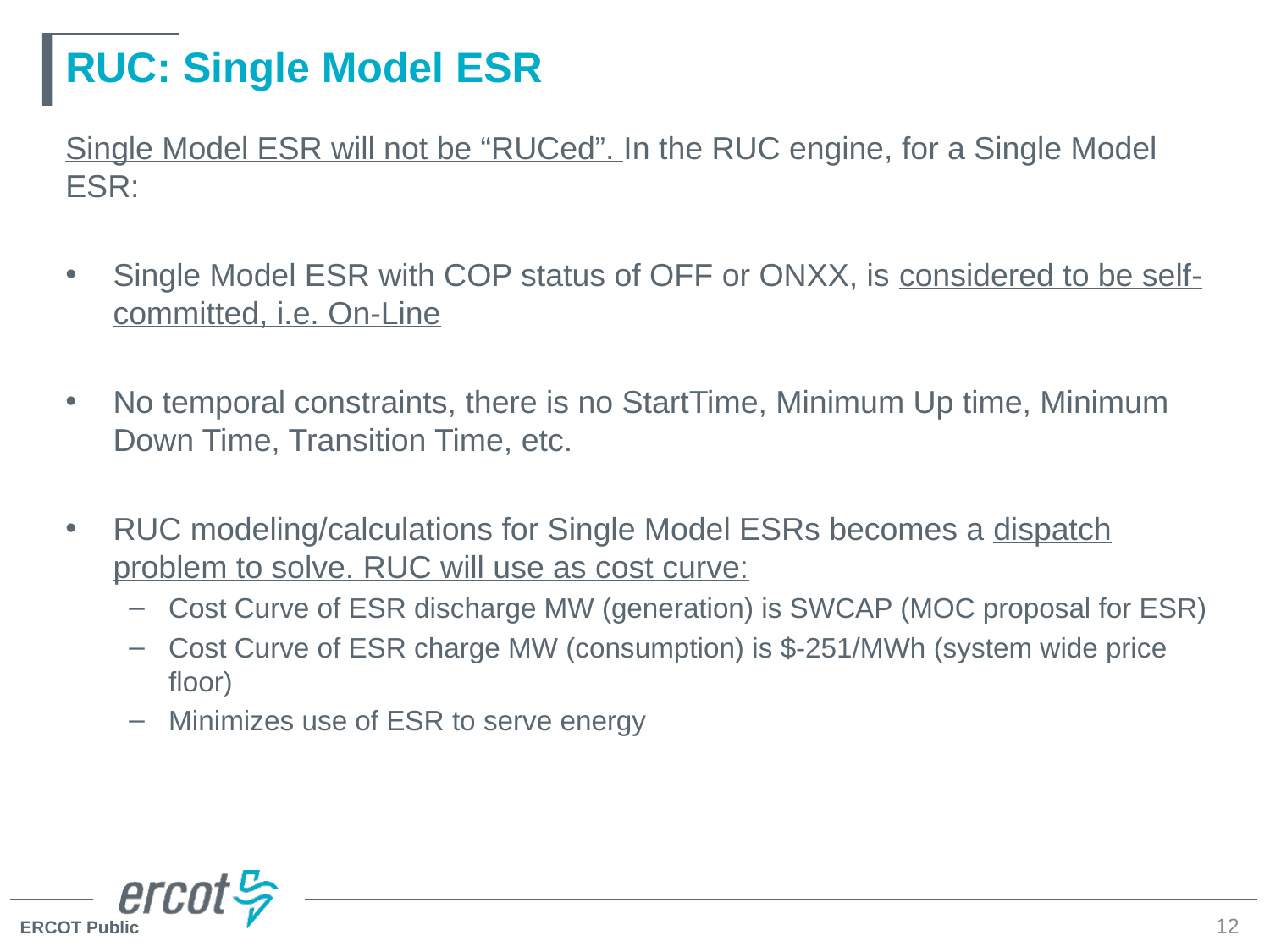

# RUC: Single Model ESR
Single Model ESR will not be “RUCed”. In the RUC engine, for a Single Model ESR:

Single Model ESR with COP status of OFF or ONXX, is considered to be self-committed, i.e. On-Line

No temporal constraints, there is no StartTime, Minimum Up time, Minimum Down Time, Transition Time, etc.

RUC modeling/calculations for Single Model ESRs becomes a dispatch problem to solve. RUC will use as cost curve:
Cost Curve of ESR discharge MW (generation) is SWCAP (MOC proposal for ESR)
Cost Curve of ESR charge MW (consumption) is $-251/MWh (system wide price floor)
Minimizes use of ESR to serve energy

12